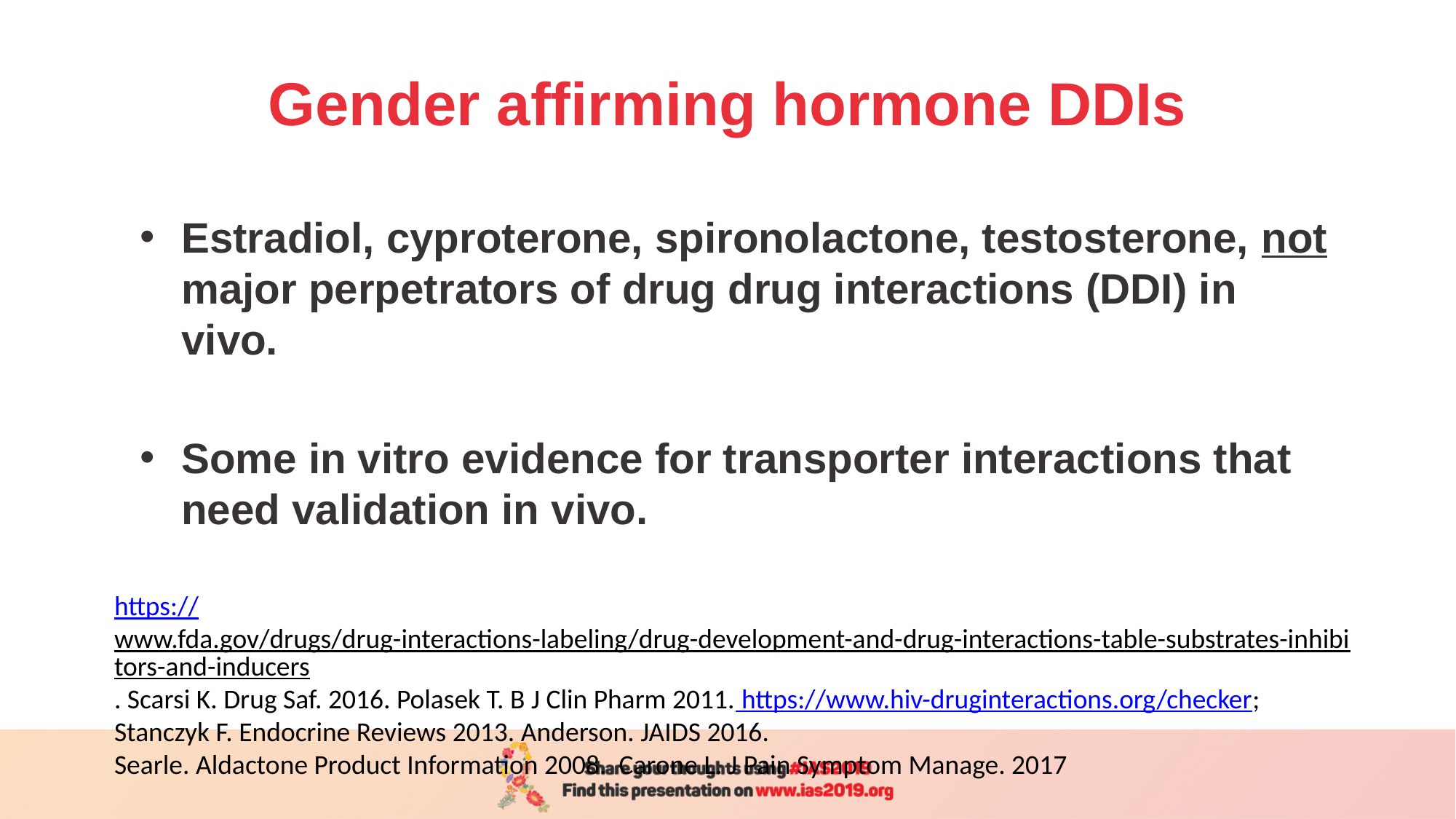

# Gender affirming hormone DDIs
Estradiol, cyproterone, spironolactone, testosterone, not major perpetrators of drug drug interactions (DDI) in vivo.

Some in vitro evidence for transporter interactions that need validation in vivo.

https://www.fda.gov/drugs/drug-interactions-labeling/drug-development-and-drug-interactions-table-substrates-inhibitors-and-inducers. Scarsi K. Drug Saf. 2016. Polasek T. B J Clin Pharm 2011. https://www.hiv-druginteractions.org/checker; Stanczyk F. Endocrine Reviews 2013. Anderson. JAIDS 2016.
Searle. Aldactone Product Information 2008.  Carone L. J Pain Symptom Manage. 2017